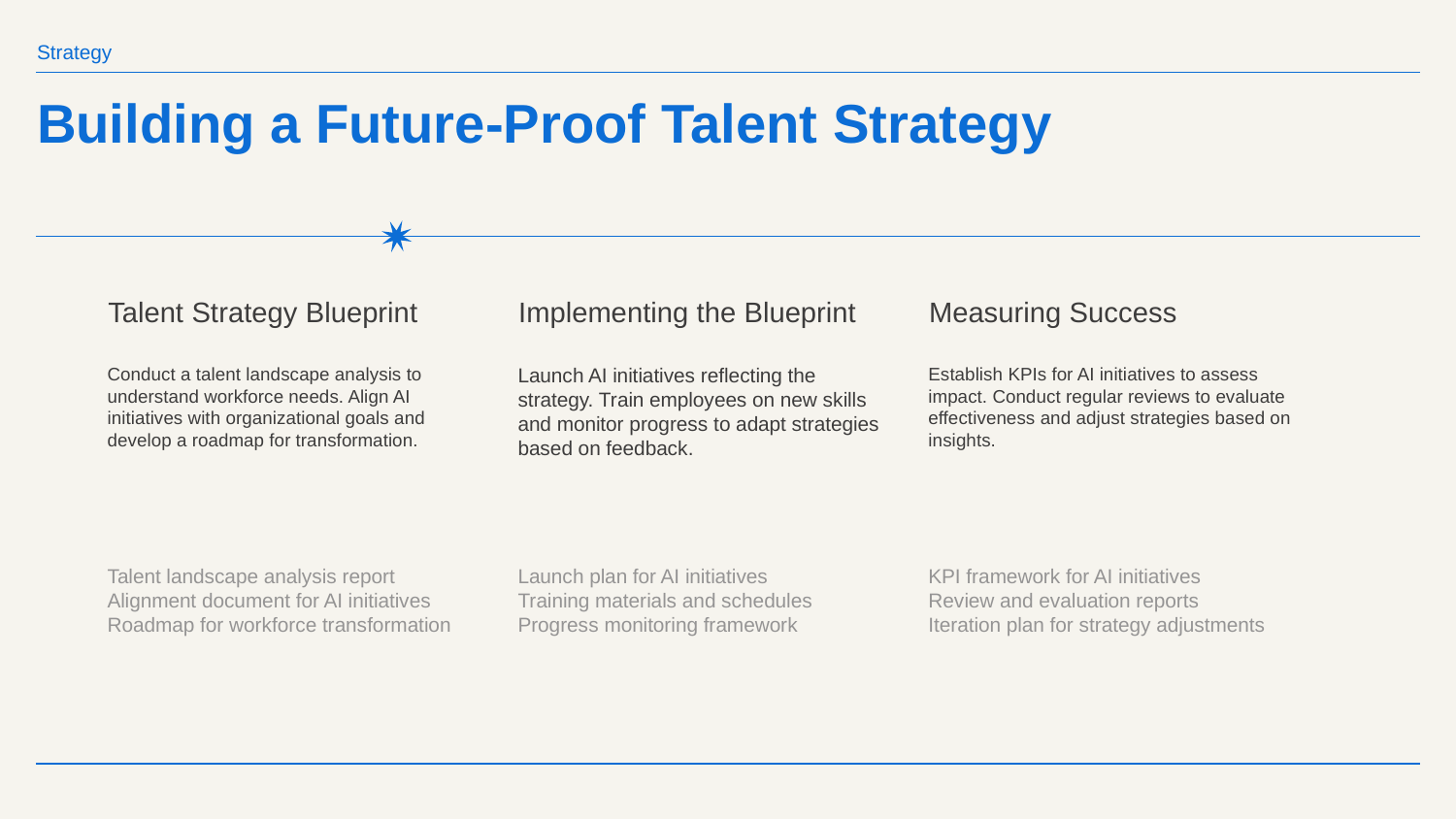

Strategy
# Building a Future-Proof Talent Strategy

Talent Strategy Blueprint
Implementing the Blueprint
Measuring Success
Conduct a talent landscape analysis to understand workforce needs. Align AI initiatives with organizational goals and develop a roadmap for transformation.
Launch AI initiatives reflecting the strategy. Train employees on new skills and monitor progress to adapt strategies based on feedback.
Establish KPIs for AI initiatives to assess impact. Conduct regular reviews to evaluate effectiveness and adjust strategies based on insights.
Talent landscape analysis report
Alignment document for AI initiatives
Roadmap for workforce transformation
Launch plan for AI initiatives
Training materials and schedules
Progress monitoring framework
KPI framework for AI initiatives
Review and evaluation reports
Iteration plan for strategy adjustments